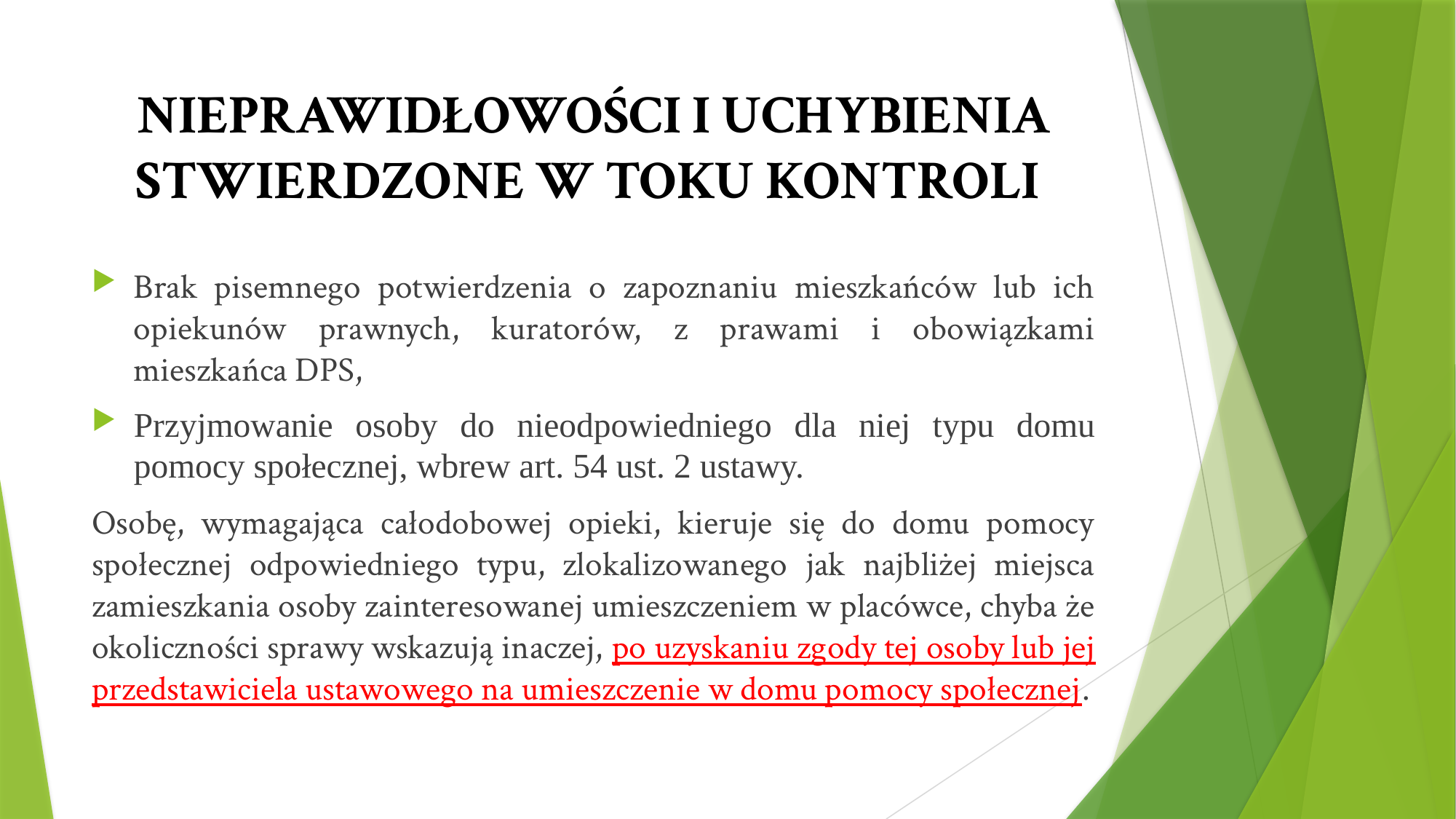

# NIEPRAWIDŁOWOŚCI I UCHYBIENIA STWIERDZONE W TOKU KONTROLI
Brak pisemnego potwierdzenia o zapoznaniu mieszkańców lub ich opiekunów prawnych, kuratorów, z prawami i obowiązkami mieszkańca DPS,
Przyjmowanie osoby do nieodpowiedniego dla niej typu domu pomocy społecznej, wbrew art. 54 ust. 2 ustawy.
Osobę, wymagająca całodobowej opieki, kieruje się do domu pomocy społecznej odpowiedniego typu, zlokalizowanego jak najbliżej miejsca zamieszkania osoby zainteresowanej umieszczeniem w placówce, chyba że okoliczności sprawy wskazują inaczej, po uzyskaniu zgody tej osoby lub jej przedstawiciela ustawowego na umieszczenie w domu pomocy społecznej.